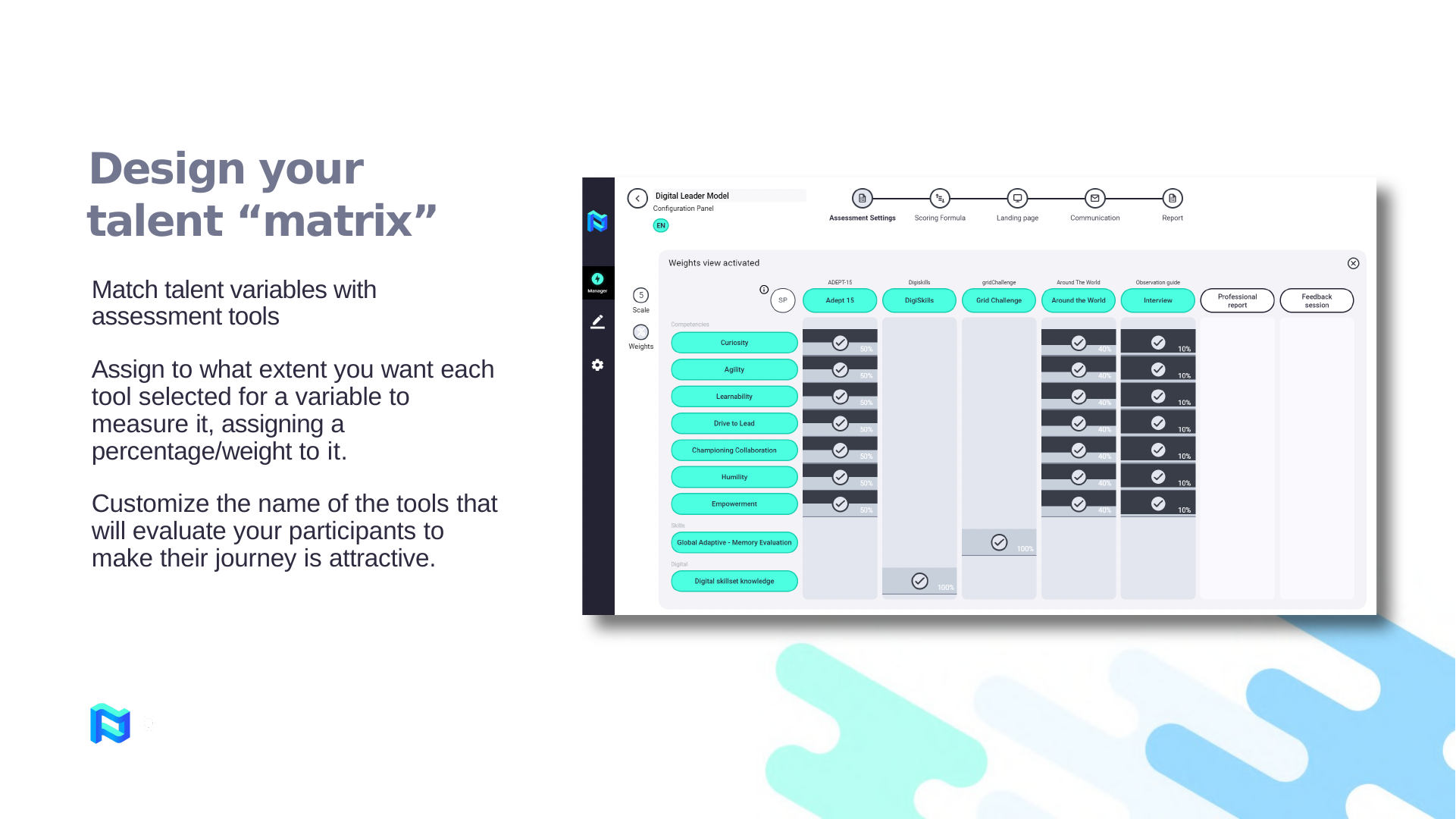

# Design your talent “matrix”

Match talent variables with assessment tools
Assign to what extent you want each tool selected for a variable to measure it, assigning a percentage/weight to it.
Customize the name of the tools that will evaluate your participants to make their journey is attractive.